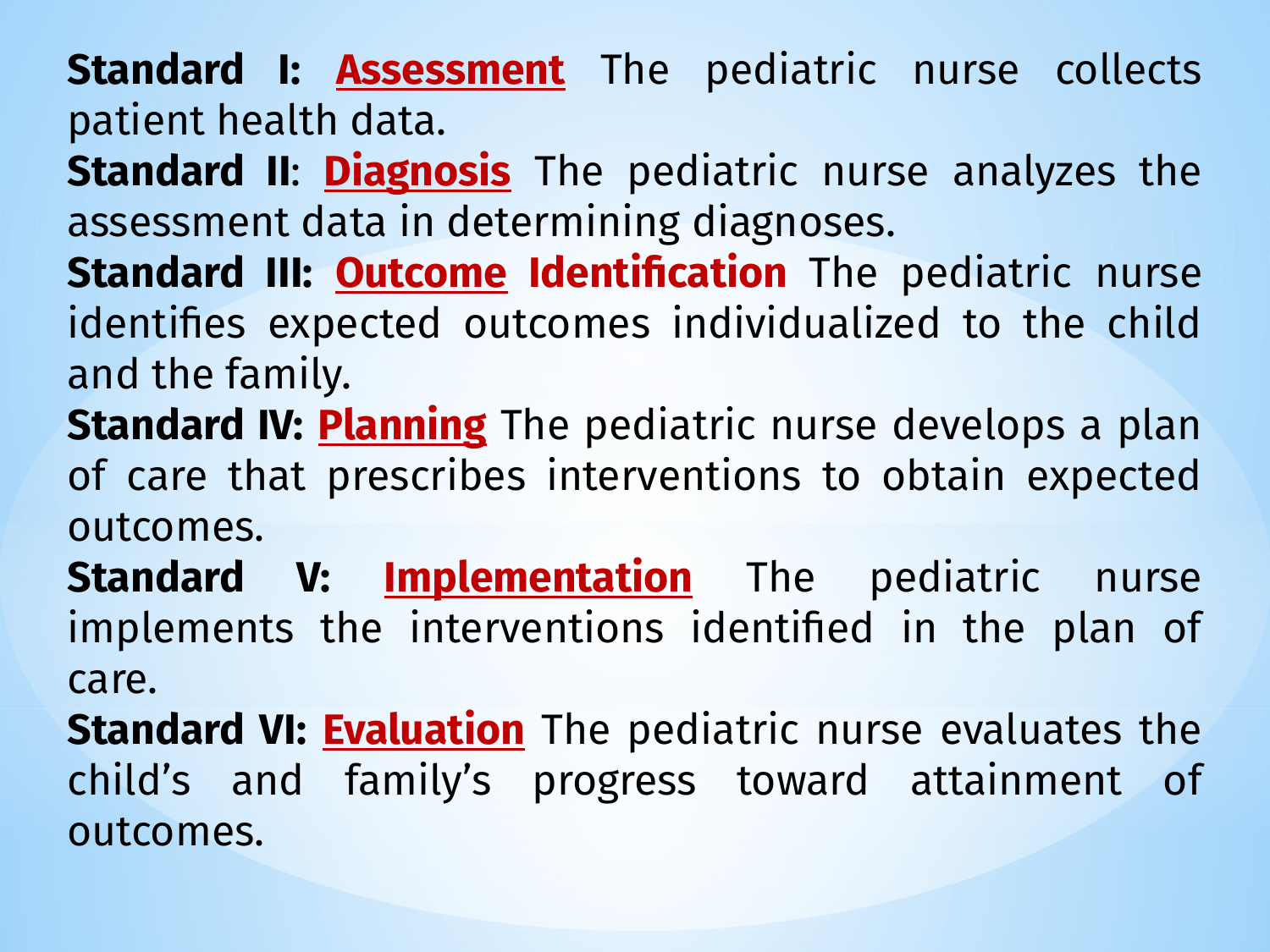

Standard I: Assessment The pediatric nurse collects patient health data.
Standard II: Diagnosis The pediatric nurse analyzes the assessment data in determining diagnoses.
Standard III: Outcome Identification The pediatric nurse identifies expected outcomes individualized to the child and the family.
Standard IV: Planning The pediatric nurse develops a plan of care that prescribes interventions to obtain expected outcomes.
Standard V: Implementation The pediatric nurse implements the interventions identified in the plan of care.
Standard VI: Evaluation The pediatric nurse evaluates the child’s and family’s progress toward attainment of outcomes.